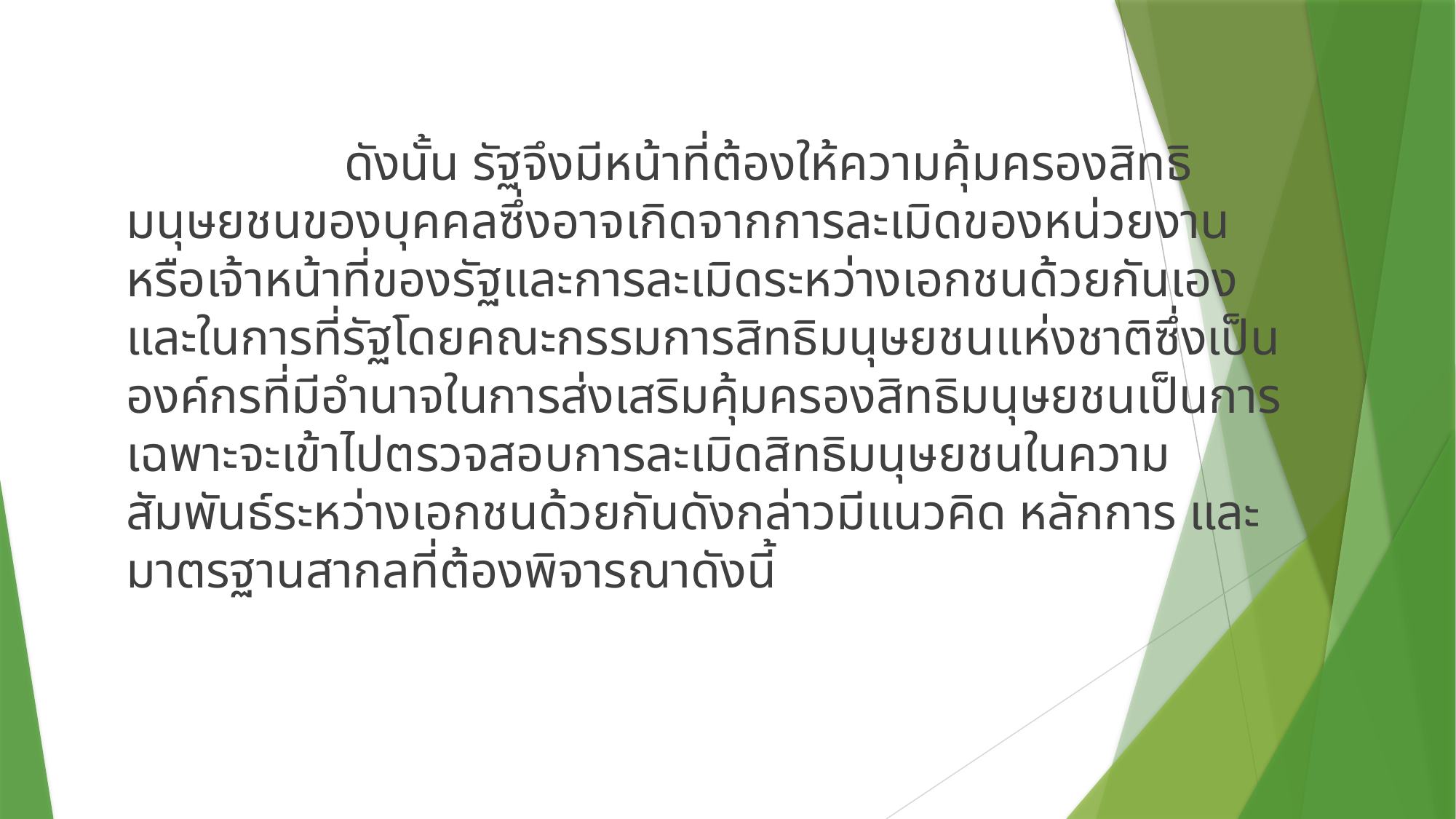

ดังนั้น รัฐจึงมีหน้าที่ต้องให้ความคุ้มครองสิทธิมนุษยชนของบุคคลซึ่งอาจเกิดจากการละเมิดของหน่วยงานหรือเจ้าหน้าที่ของรัฐและการละเมิดระหว่างเอกชนด้วยกันเองและในการที่รัฐโดยคณะกรรมการสิทธิมนุษยชนแห่งชาติซึ่งเป็นองค์กรที่มีอำนาจในการส่งเสริมคุ้มครองสิทธิมนุษยชนเป็นการเฉพาะจะเข้าไปตรวจสอบการละเมิดสิทธิมนุษยชนในความสัมพันธ์ระหว่างเอกชนด้วยกันดังกล่าวมีแนวคิด หลักการ และมาตรฐานสากลที่ต้องพิจารณาดังนี้